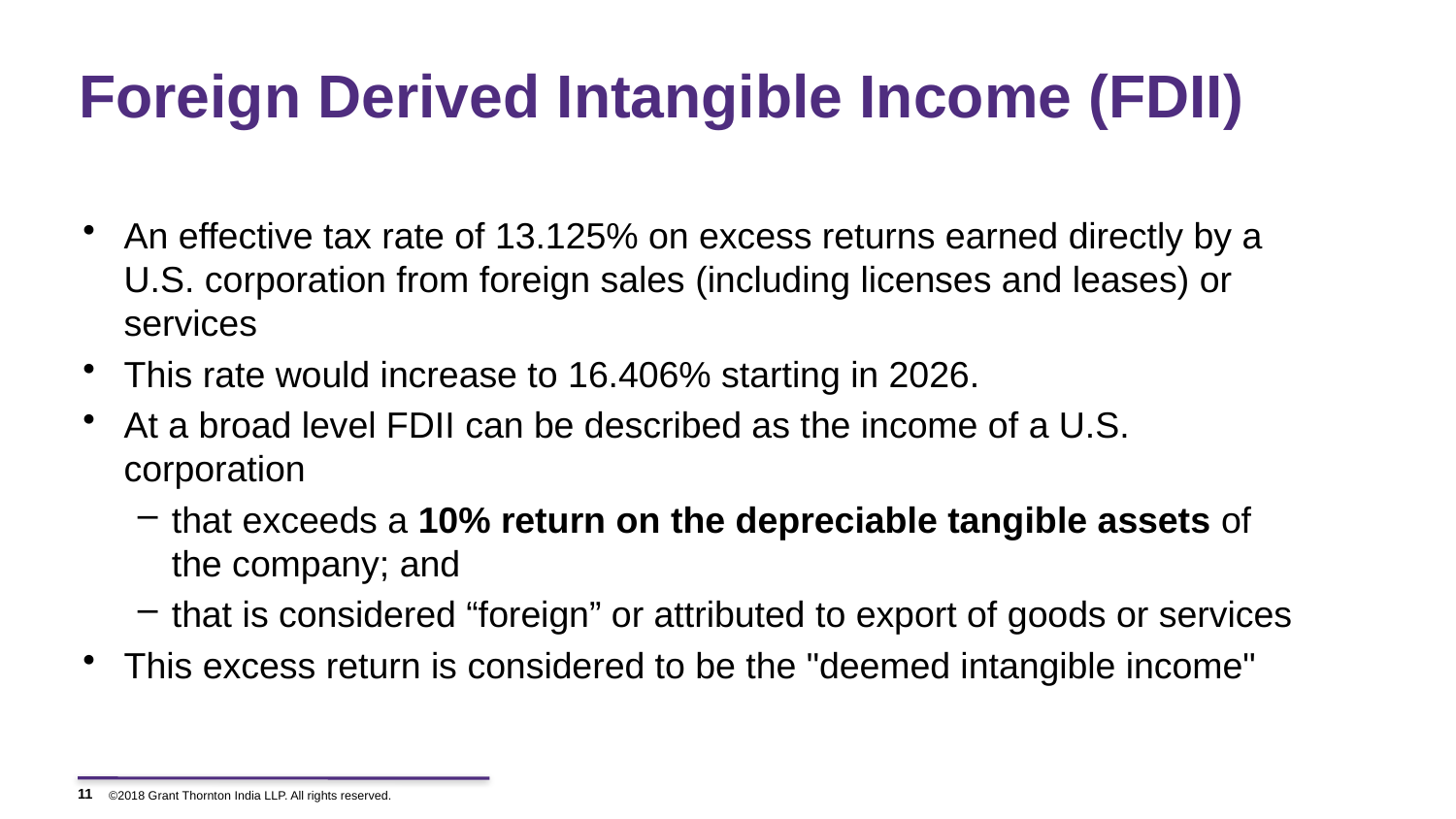

# Foreign Derived Intangible Income (FDII)
An effective tax rate of 13.125% on excess returns earned directly by a U.S. corporation from foreign sales (including licenses and leases) or services
This rate would increase to 16.406% starting in 2026.
At a broad level FDII can be described as the income of a U.S. corporation
that exceeds a 10% return on the depreciable tangible assets of the company; and
that is considered “foreign” or attributed to export of goods or services
This excess return is considered to be the "deemed intangible income"